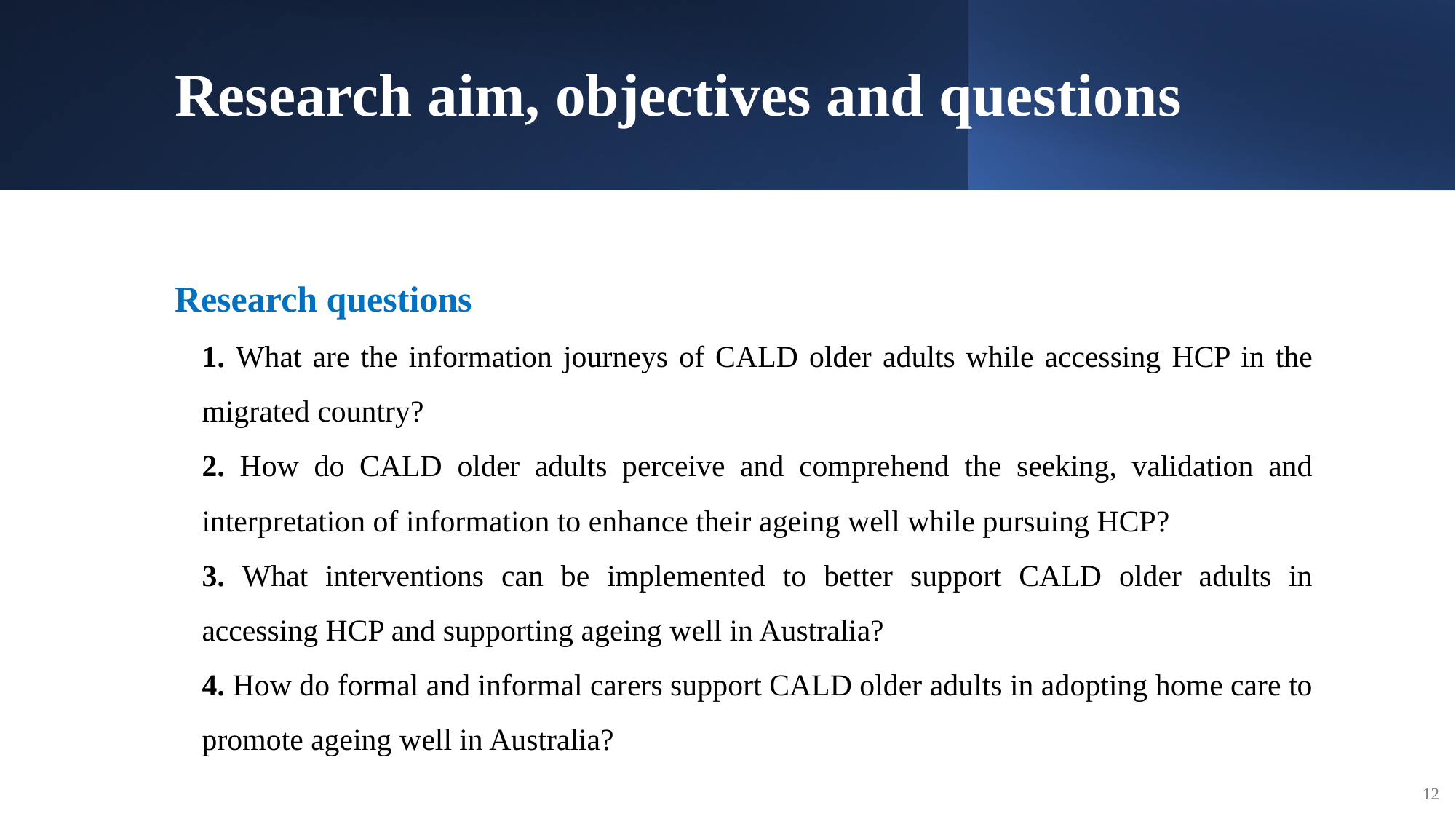

# Research aim, objectives and questions
Research questions
1. What are the information journeys of CALD older adults while accessing HCP in the migrated country?
2. How do CALD older adults perceive and comprehend the seeking, validation and interpretation of information to enhance their ageing well while pursuing HCP?
3. What interventions can be implemented to better support CALD older adults in accessing HCP and supporting ageing well in Australia?
4. How do formal and informal carers support CALD older adults in adopting home care to promote ageing well in Australia?
12